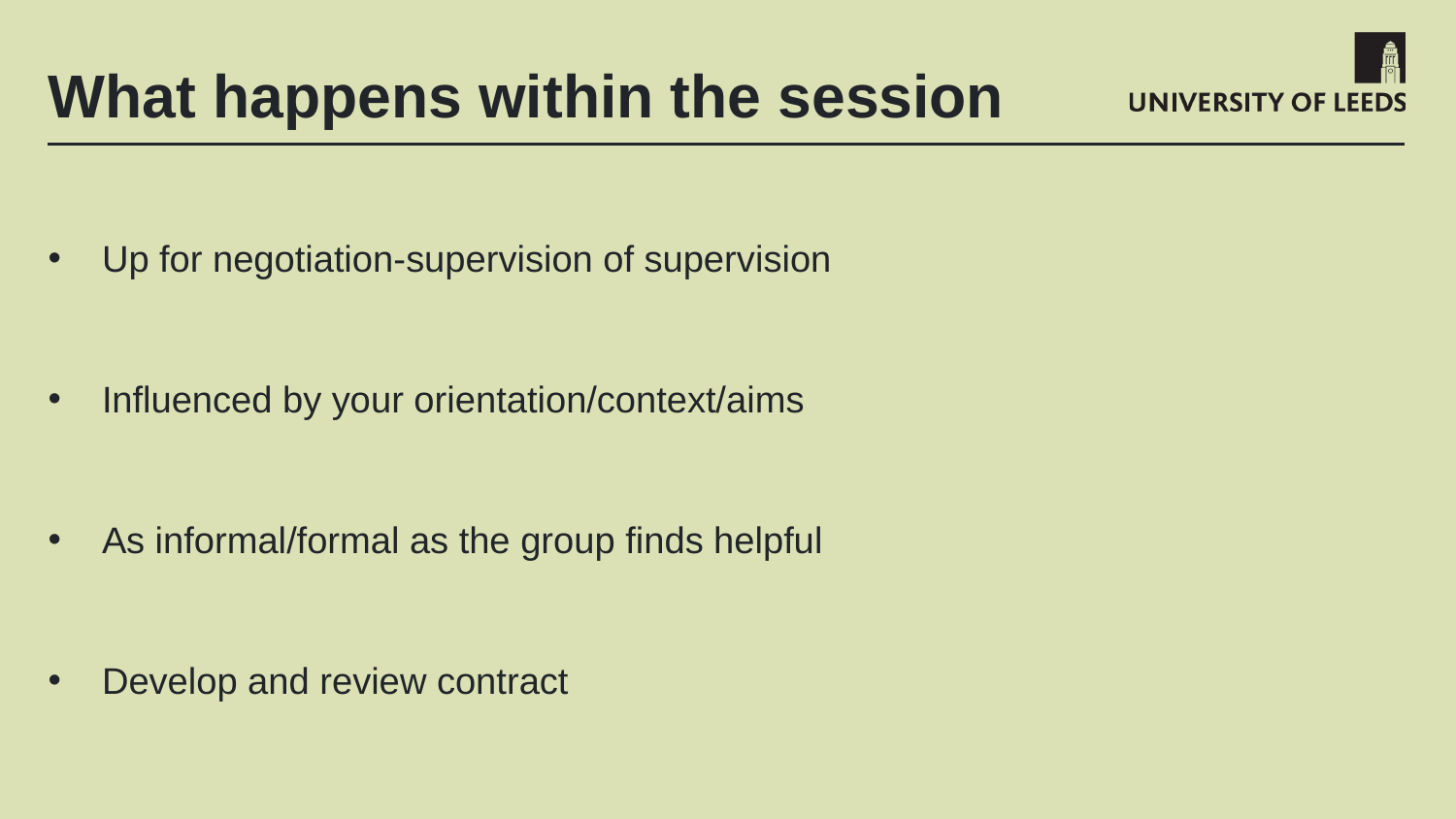

# What happens within the session
Up for negotiation-supervision of supervision

Influenced by your orientation/context/aims

As informal/formal as the group finds helpful

Develop and review contract